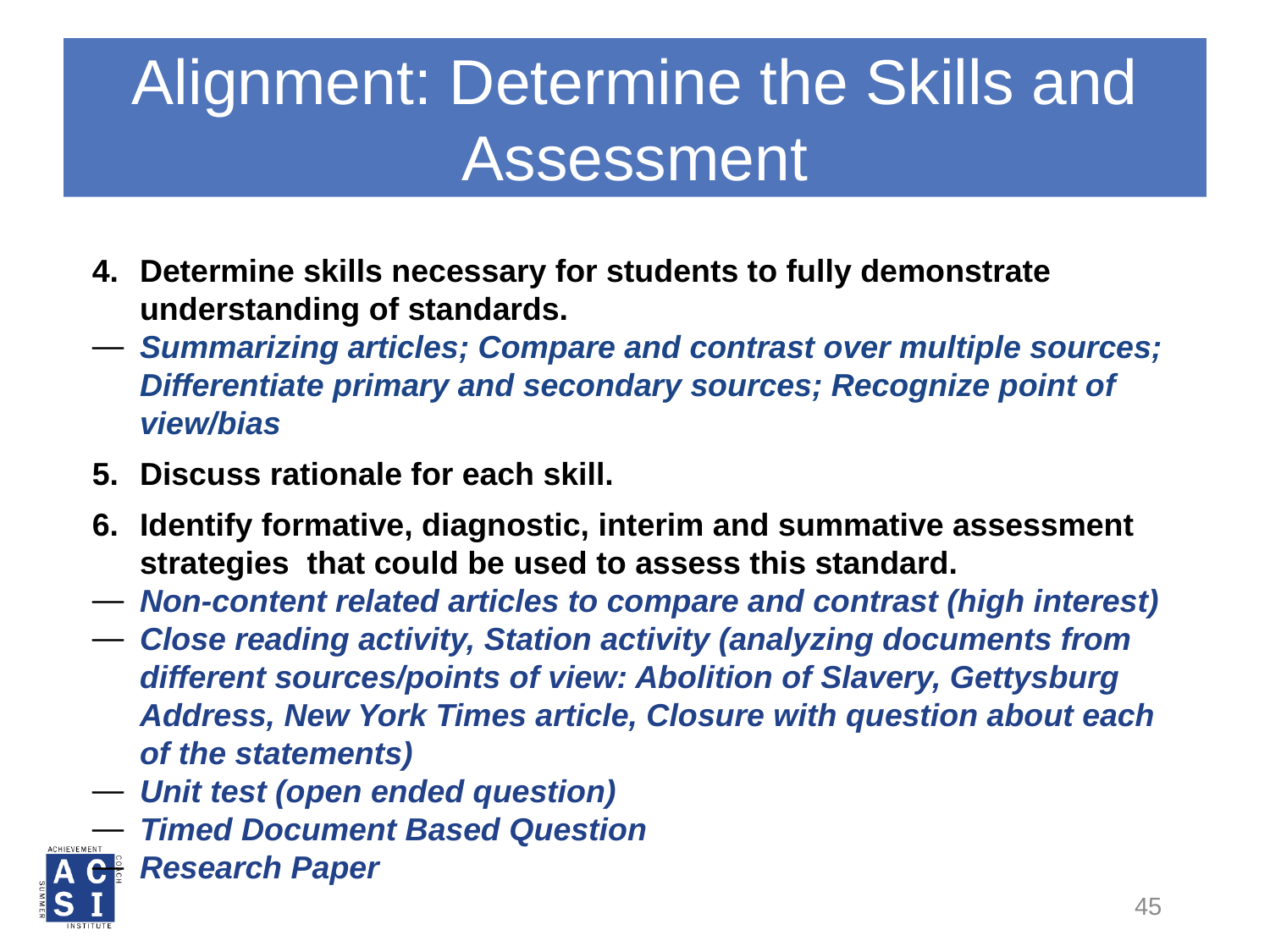

# Alignment: Determine the Skills and Assessment
Determine skills necessary for students to fully demonstrate understanding of standards.
Summarizing articles; Compare and contrast over multiple sources; Differentiate primary and secondary sources; Recognize point of view/bias

Discuss rationale for each skill.

Identify formative, diagnostic, interim and summative assessment strategies  that could be used to assess this standard.
Non-content related articles to compare and contrast (high interest)
Close reading activity, Station activity (analyzing documents from different sources/points of view: Abolition of Slavery, Gettysburg Address, New York Times article, Closure with question about each of the statements)
Unit test (open ended question)
Timed Document Based Question
Research Paper